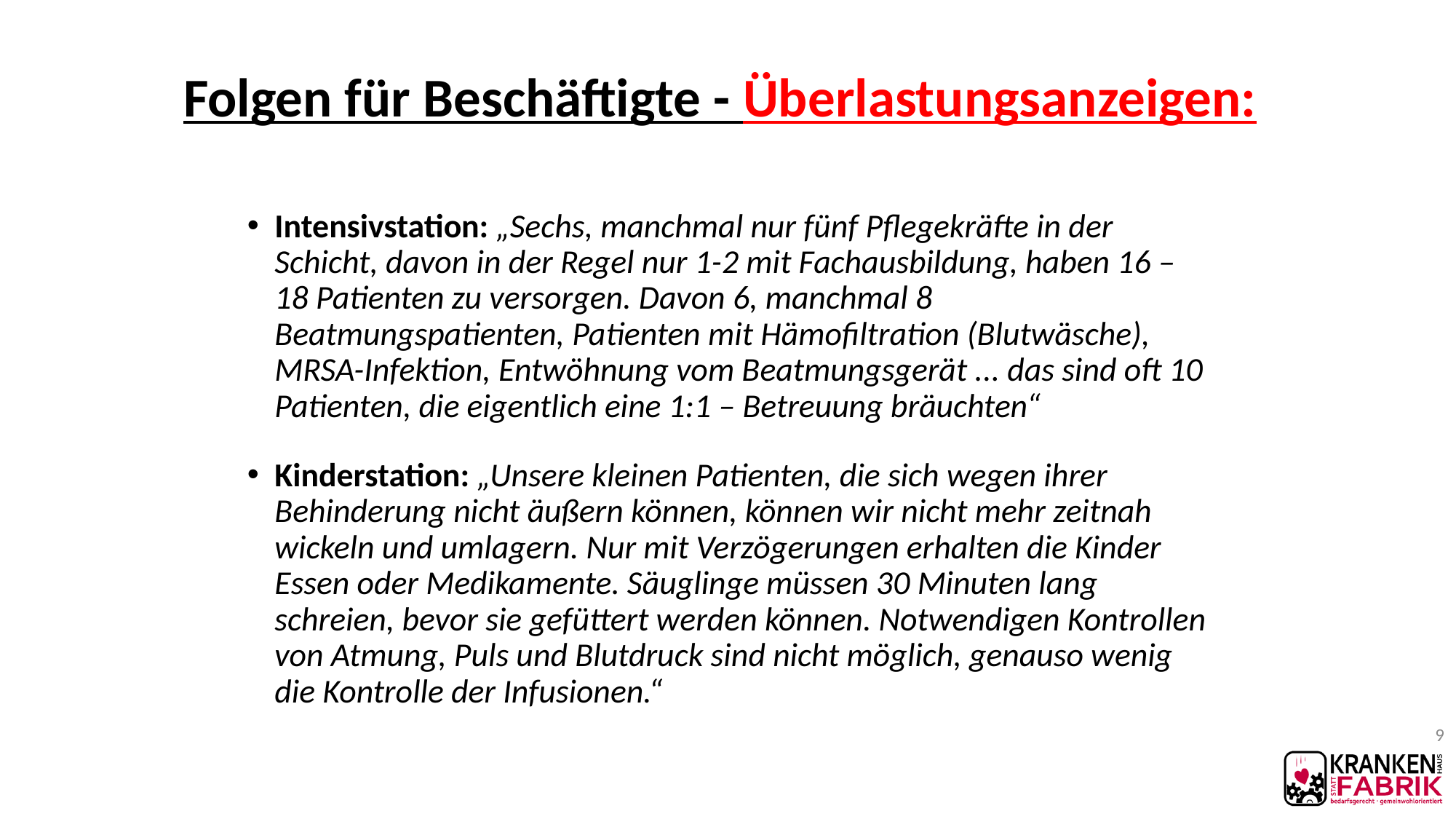

# Folgen für Beschäftigte - Überlastungsanzeigen:
Intensivstation: „Sechs, manchmal nur fünf Pflegekräfte in der Schicht, davon in der Regel nur 1-2 mit Fachausbildung, haben 16 – 18 Patienten zu versorgen. Davon 6, manchmal 8 Beatmungspatienten, Patienten mit Hämofiltration (Blutwäsche), MRSA-Infektion, Entwöhnung vom Beatmungsgerät ... das sind oft 10 Patienten, die eigentlich eine 1:1 – Betreuung bräuchten“
Kinderstation: „Unsere kleinen Patienten, die sich wegen ihrer Behinderung nicht äußern können, können wir nicht mehr zeitnah wickeln und umlagern. Nur mit Verzögerungen erhalten die Kinder Essen oder Medikamente. Säuglinge müssen 30 Minuten lang schreien, bevor sie gefüttert werden können. Notwendigen Kontrollen von Atmung, Puls und Blutdruck sind nicht möglich, genauso wenig die Kontrolle der Infusionen.“
9